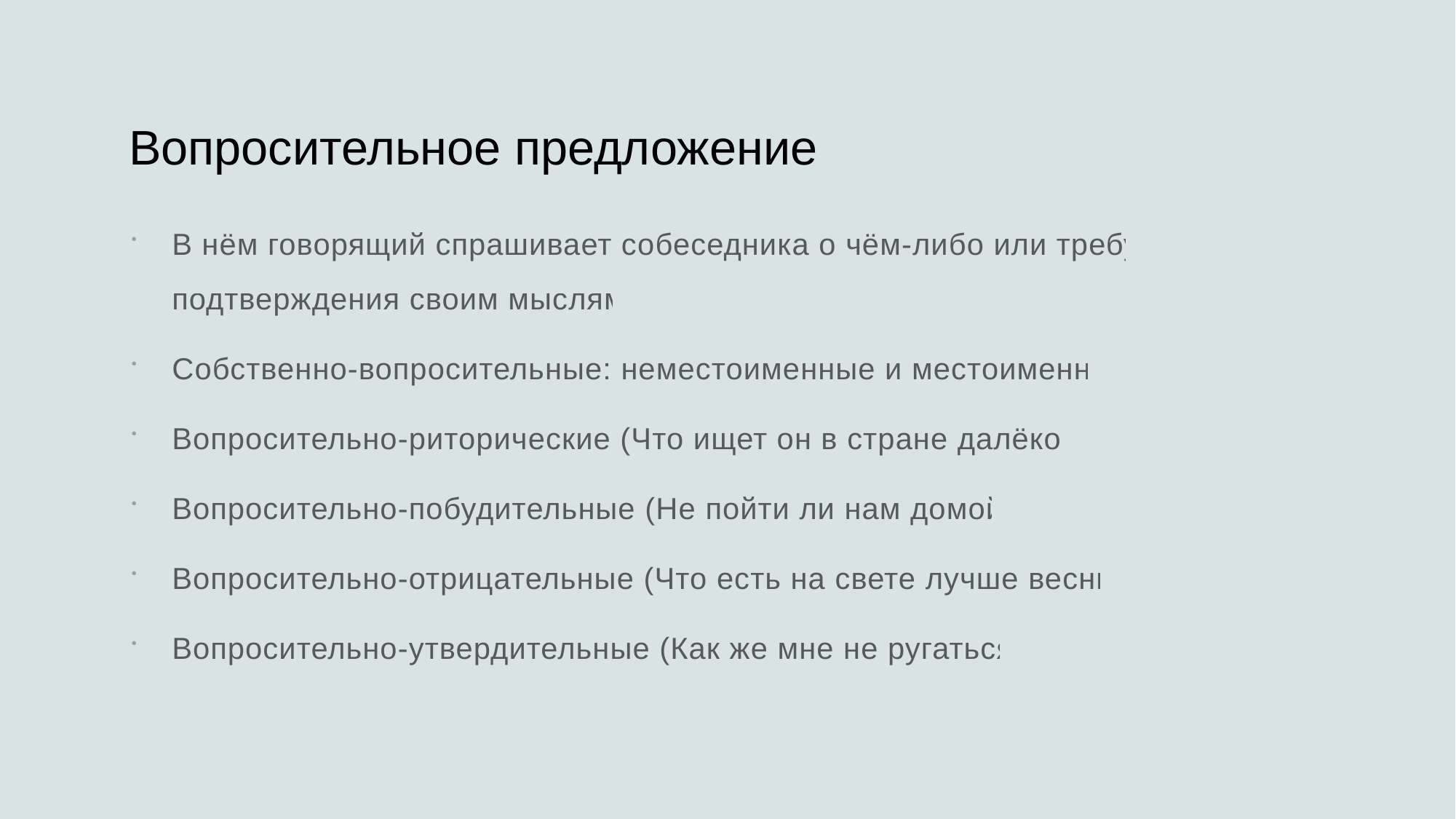

# Вопросительное предложение
В нём говорящий спрашивает собеседника о чём-либо или требует подтверждения своим мыслям:
Собственно-вопросительные: неместоименные и местоименные
Вопросительно-риторические (Что ищет он в стране далёкой?)
Вопросительно-побудительные (Не пойти ли нам домой?)
Вопросительно-отрицательные (Что есть на свете лучше весны?)
Вопросительно-утвердительные (Как же мне не ругаться?)